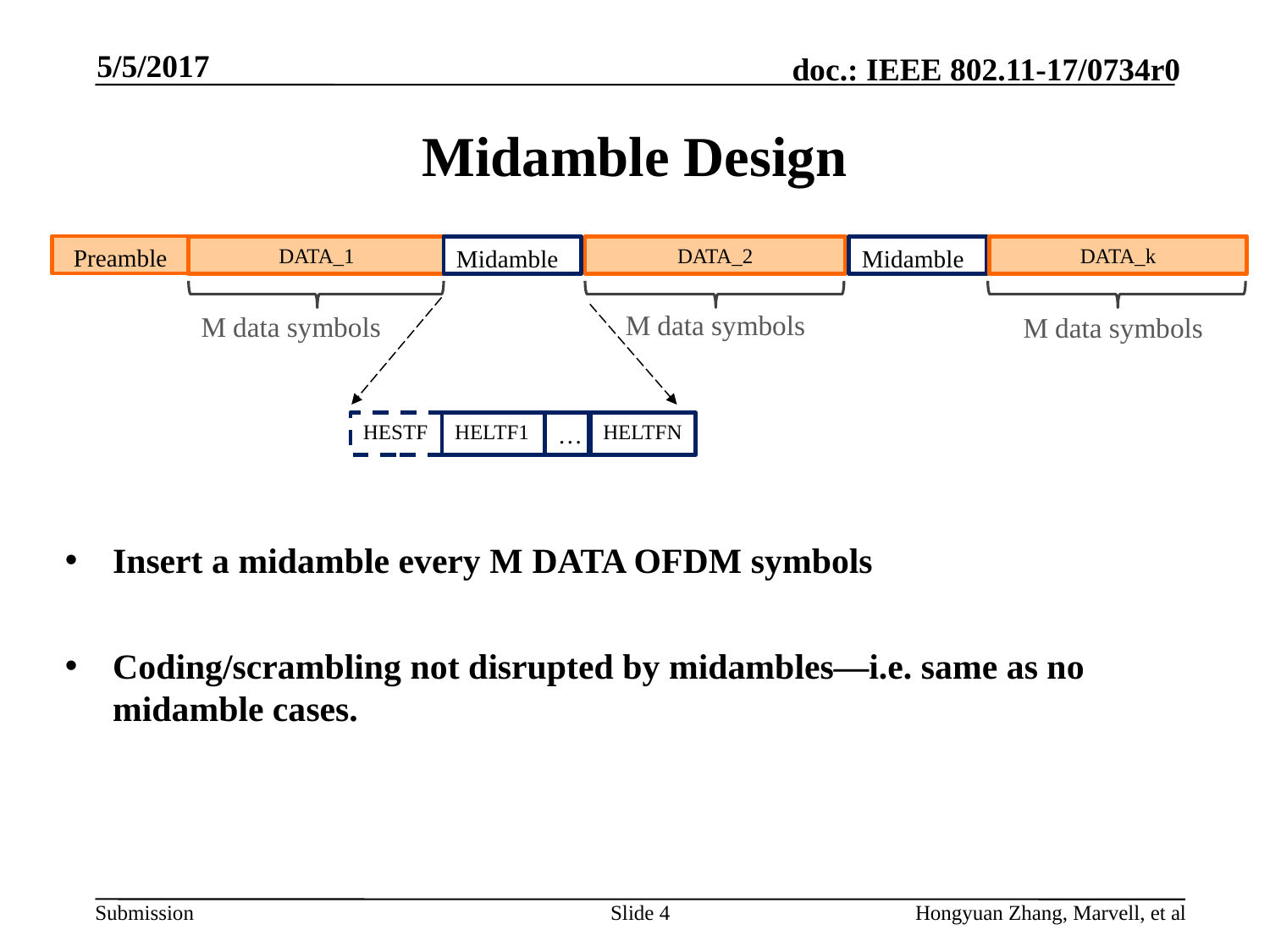

5/5/2017
# Midamble Design

Preamble
DATA_1
Midamble
DATA_2
Midamble
DATA_k
M data symbols
M data symbols
M data symbols
HESTF
HELTF1
…
HELTFN
Insert a midamble every M DATA OFDM symbols

Coding/scrambling not disrupted by midambles—i.e. same as no midamble cases.

Slide 4
Hongyuan Zhang, Marvell, et al